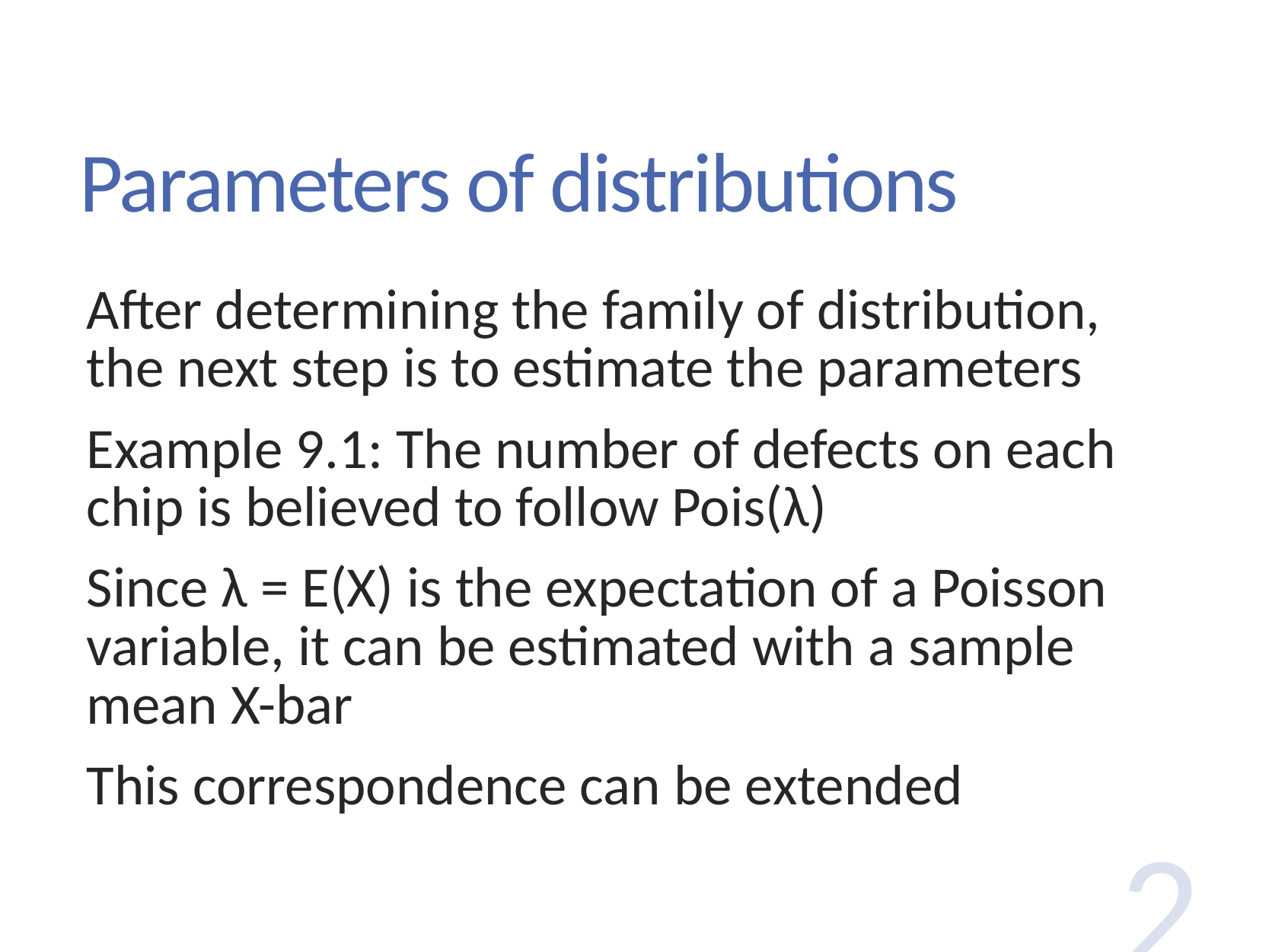

# Parameters of distributions
After determining the family of distribution, the next step is to estimate the parameters
Example 9.1: The number of defects on each chip is believed to follow Pois(λ)
Since λ = E(X) is the expectation of a Poisson variable, it can be estimated with a sample mean X-bar
This correspondence can be extended
2